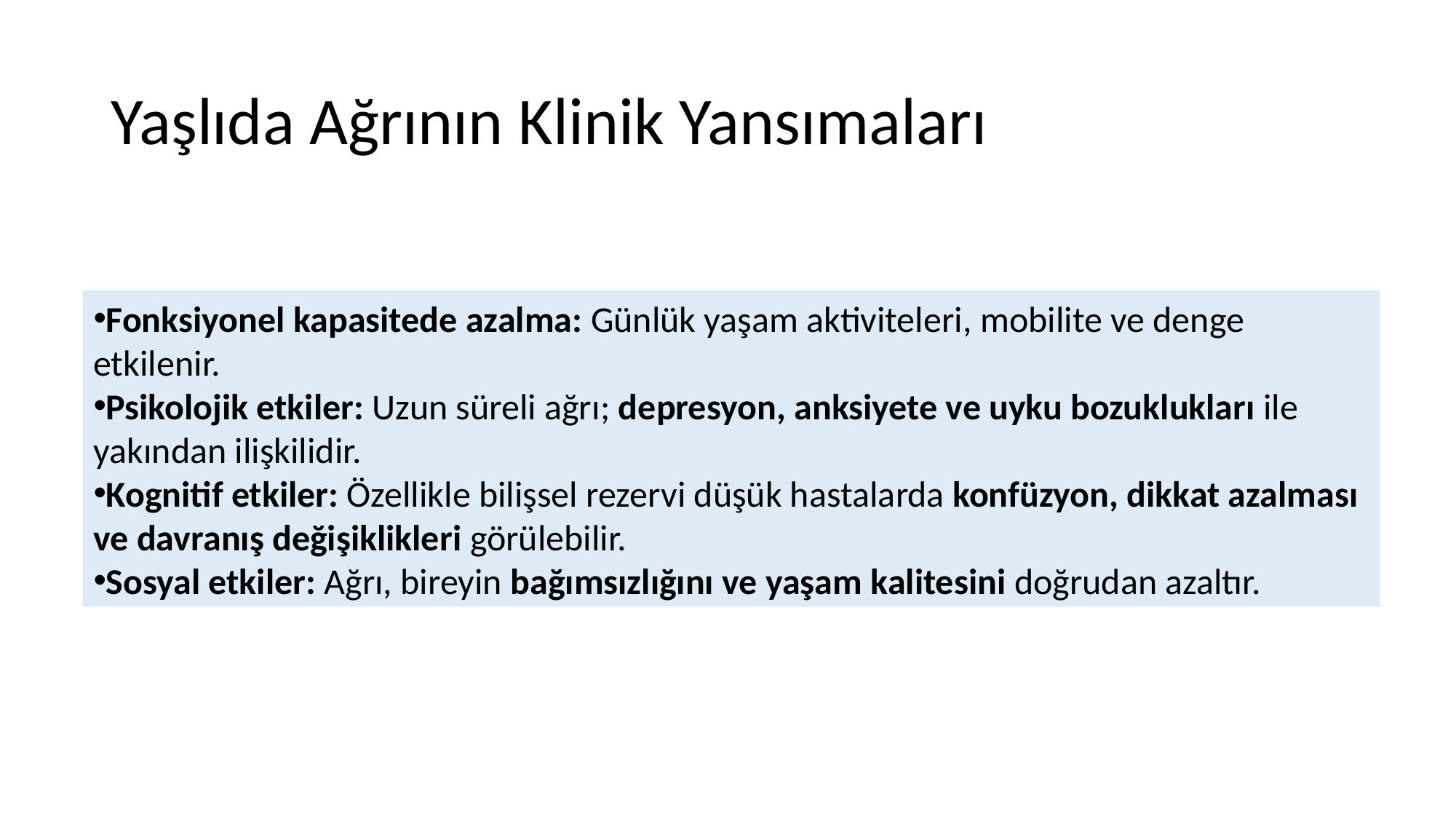

# Yaşlıda Ağrının Klinik Yansımaları
Fonksiyonel kapasitede azalma: Günlük yaşam aktiviteleri, mobilite ve denge etkilenir.
Psikolojik etkiler: Uzun süreli ağrı; depresyon, anksiyete ve uyku bozuklukları ile yakından ilişkilidir.
Kognitif etkiler: Özellikle bilişsel rezervi düşük hastalarda konfüzyon, dikkat azalması ve davranış değişiklikleri görülebilir.
Sosyal etkiler: Ağrı, bireyin bağımsızlığını ve yaşam kalitesini doğrudan azaltır.